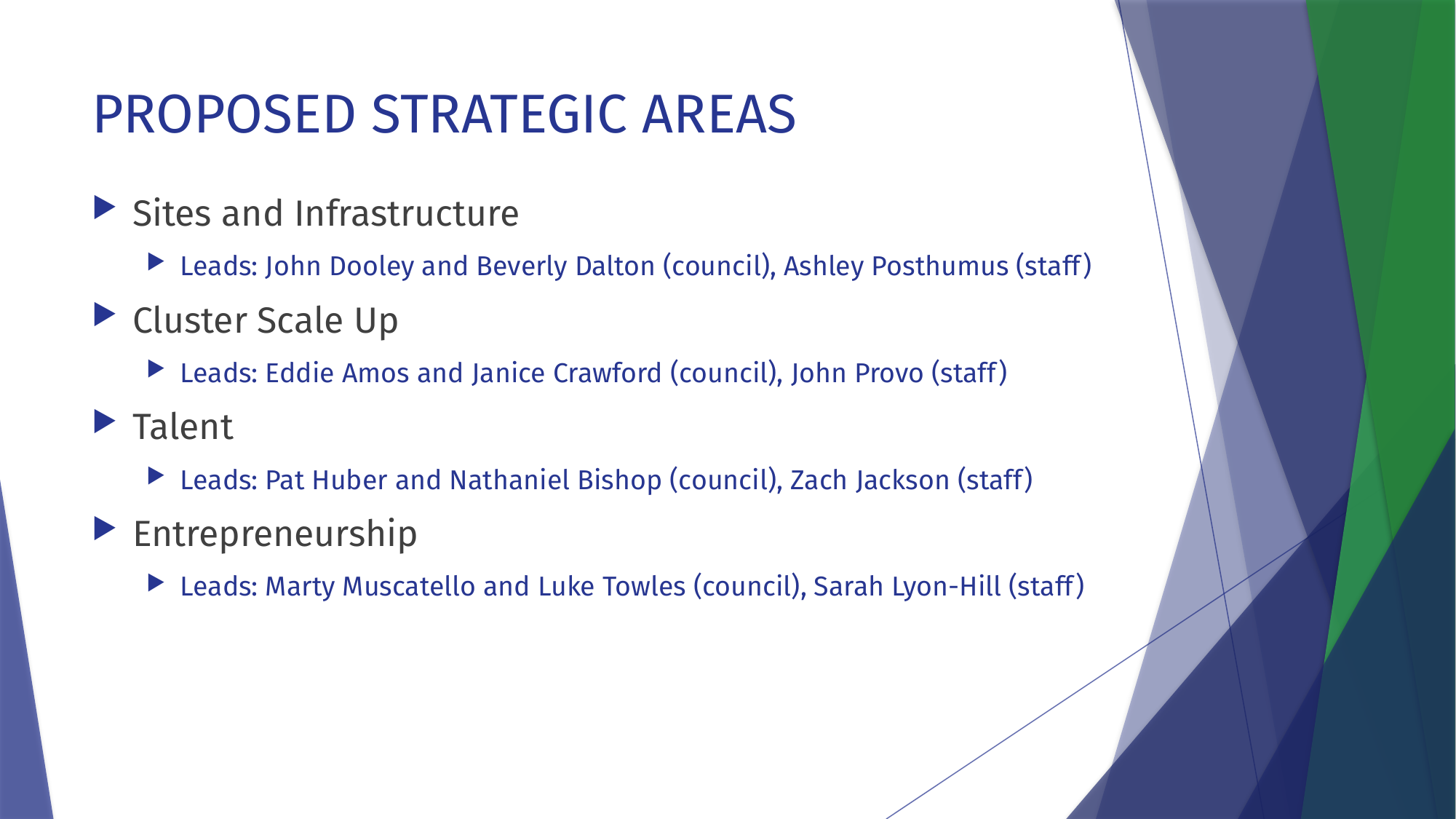

# PROPOSED STRATEGIC AREAS
Sites and Infrastructure
Leads: John Dooley and Beverly Dalton (council), Ashley Posthumus (staff)
Cluster Scale Up
Leads: Eddie Amos and Janice Crawford (council), John Provo (staff)
Talent
Leads: Pat Huber and Nathaniel Bishop (council), Zach Jackson (staff)
Entrepreneurship
Leads: Marty Muscatello and Luke Towles (council), Sarah Lyon-Hill (staff)